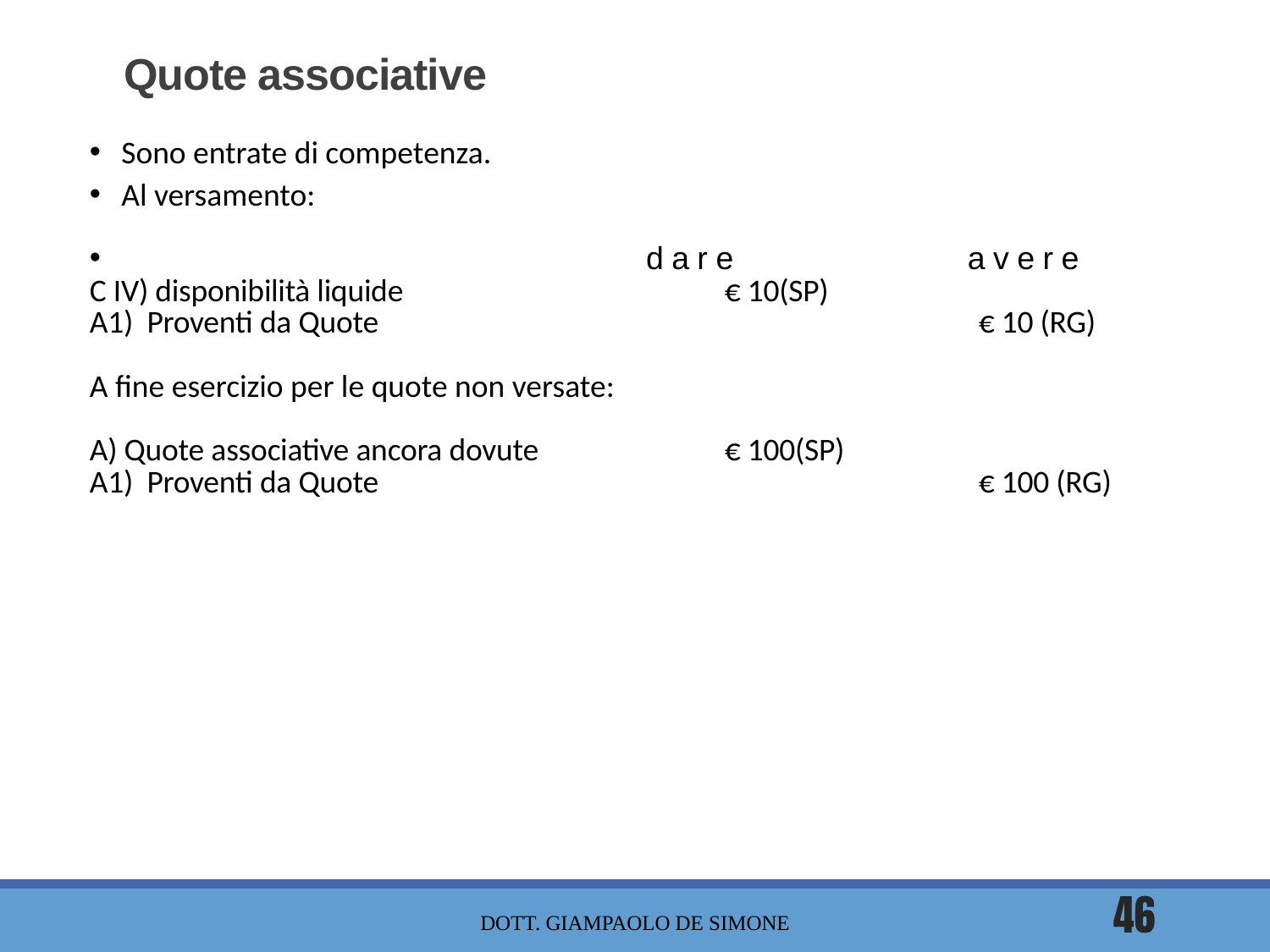

# Quote associative
Sono entrate di competenza.
Al versamento:

 					 dare    	     avere
C IV) disponibilità liquide 			€ 10(SP)
A1)  Proventi da Quote 					€ 10 (RG)

A fine esercizio per le quote non versate:

A) Quote associative ancora dovute 		€ 100(SP)
A1)  Proventi da Quote 					€ 100 (RG)

dott. Giampaolo De Simone
46